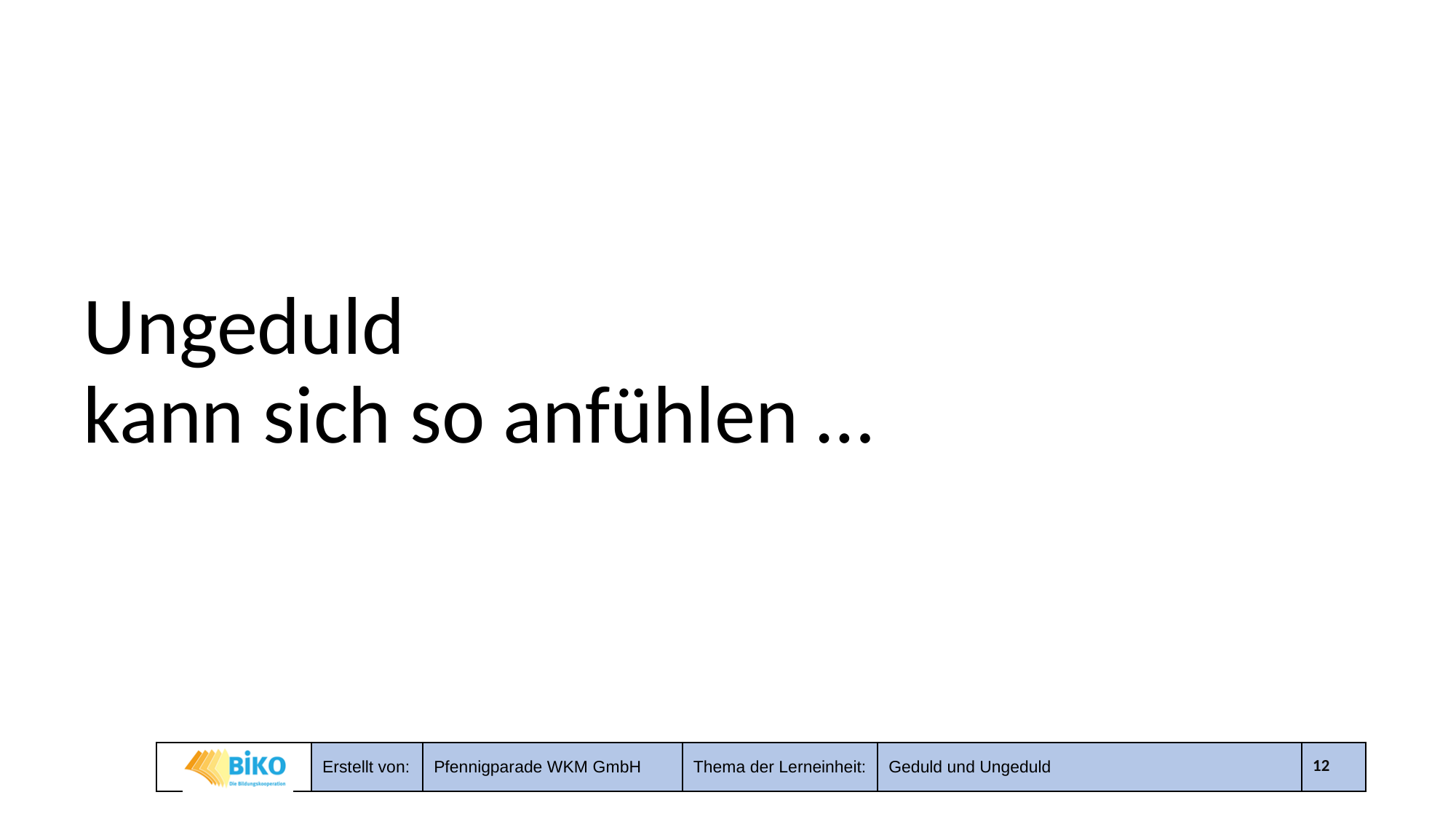

# Ungeduld kann sich so anfühlen …